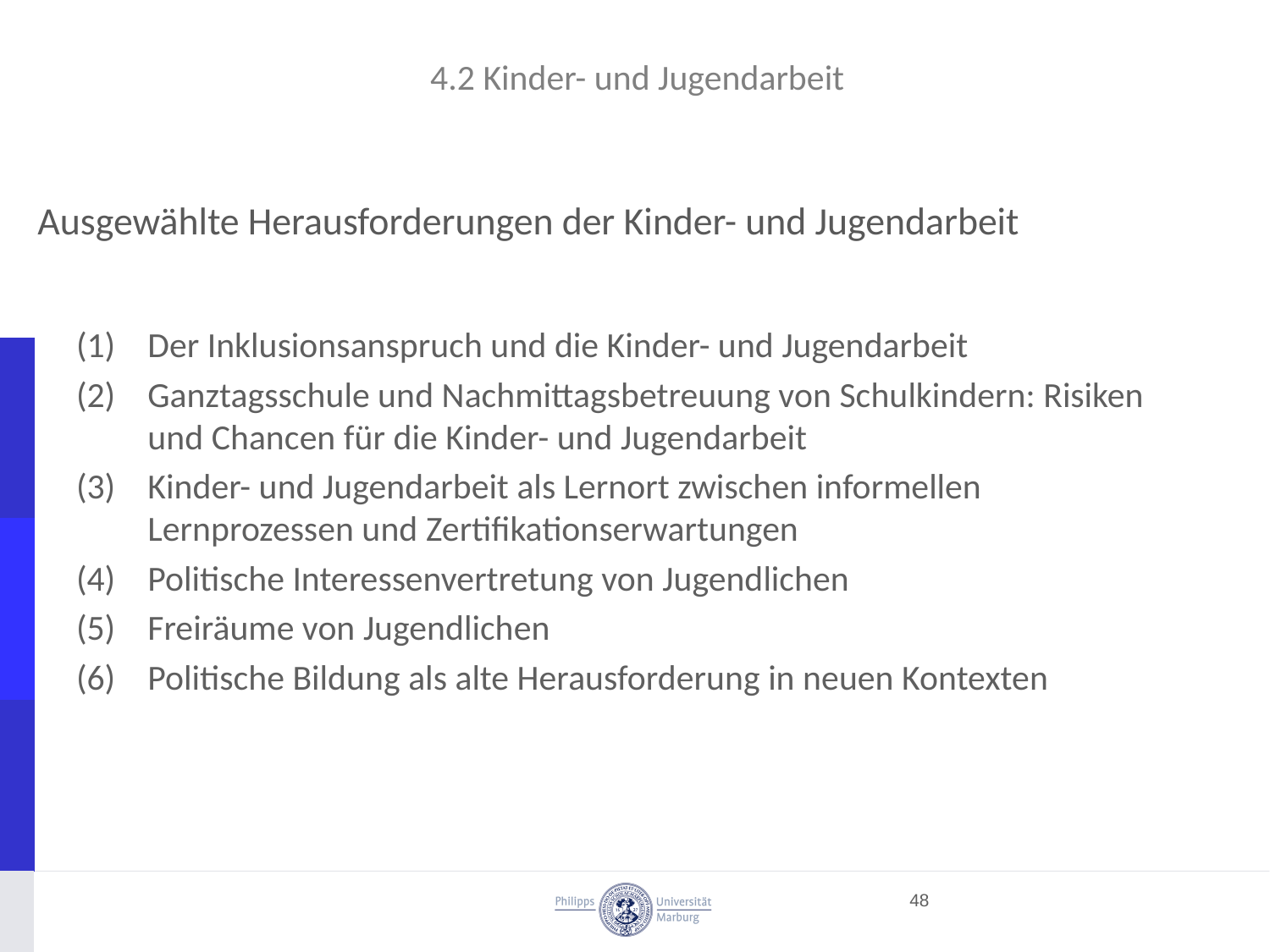

4.2 Kinder- und Jugendarbeit
# Ausgewählte Herausforderungen der Kinder- und Jugendarbeit
Der Inklusionsanspruch und die Kinder- und Jugendarbeit
Ganztagsschule und Nachmittagsbetreuung von Schulkindern: Risiken und Chancen für die Kinder- und Jugendarbeit
Kinder- und Jugendarbeit als Lernort zwischen informellen Lernprozessen und Zertifikationserwartungen
Politische Interessenvertretung von Jugendlichen
Freiräume von Jugendlichen
Politische Bildung als alte Herausforderung in neuen Kontexten

48